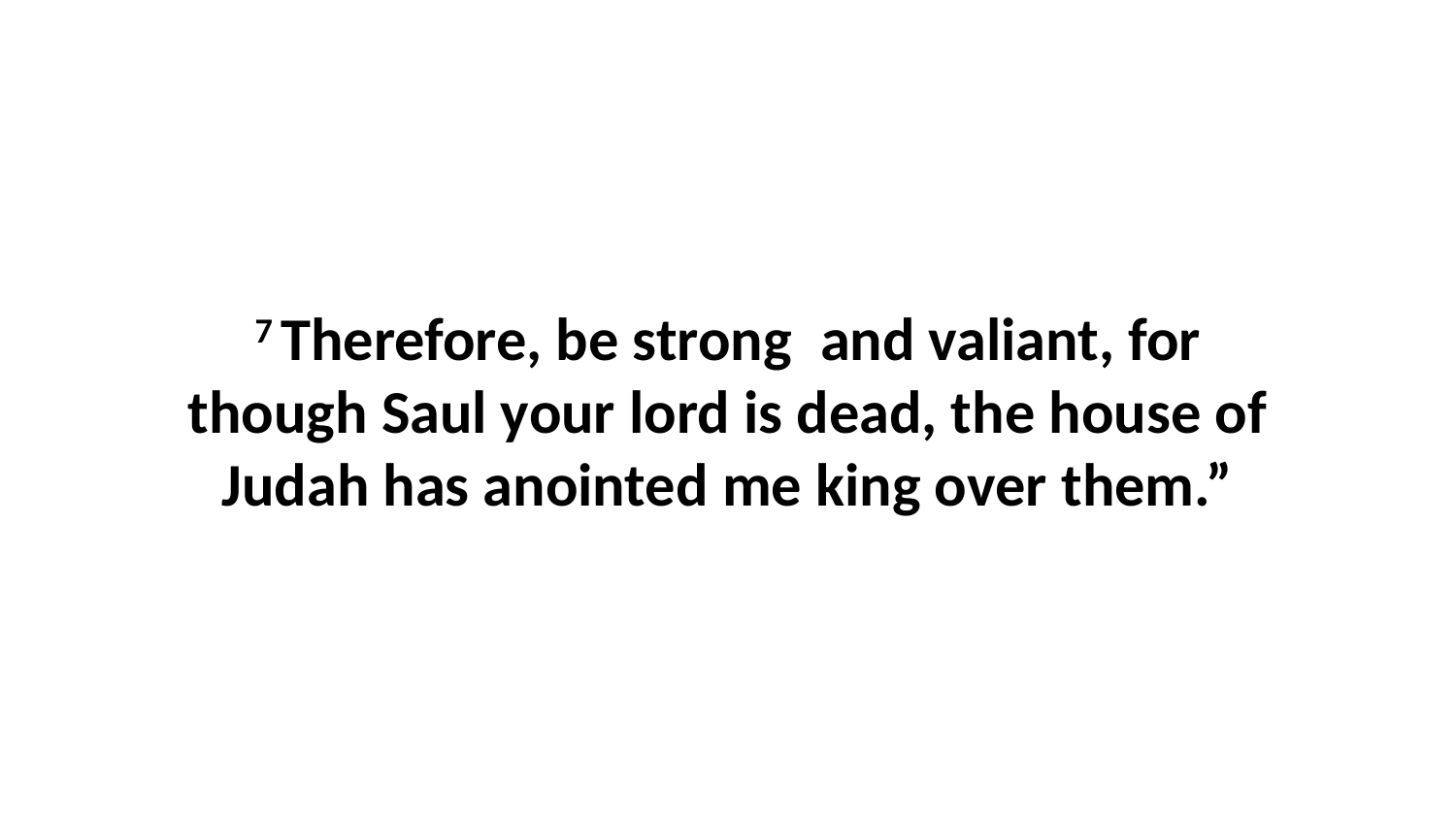

7 Therefore, be strong  and valiant, for though Saul your lord is dead, the house of Judah has anointed me king over them.”